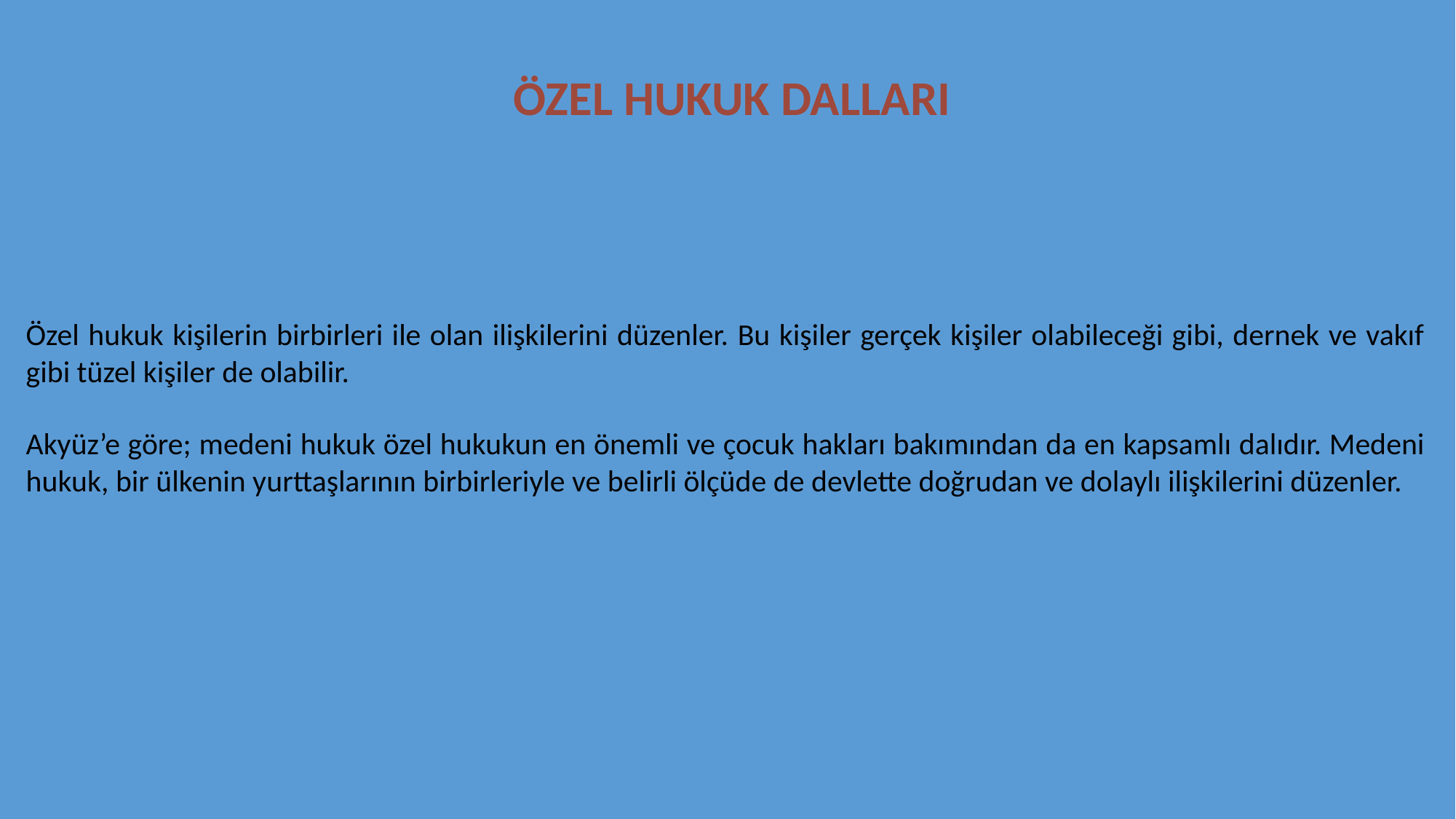

ÖZEL HUKUK DALLARI
Özel hukuk kişilerin birbirleri ile olan ilişkilerini düzenler. Bu kişiler gerçek kişiler olabileceği gibi, dernek ve vakıf gibi tüzel kişiler de olabilir.

Akyüz’e göre; medeni hukuk özel hukukun en önemli ve çocuk hakları bakımından da en kapsamlı dalıdır. Medeni hukuk, bir ülkenin yurttaşlarının birbirleriyle ve belirli ölçüde de devlette doğrudan ve dolaylı ilişkilerini düzenler.